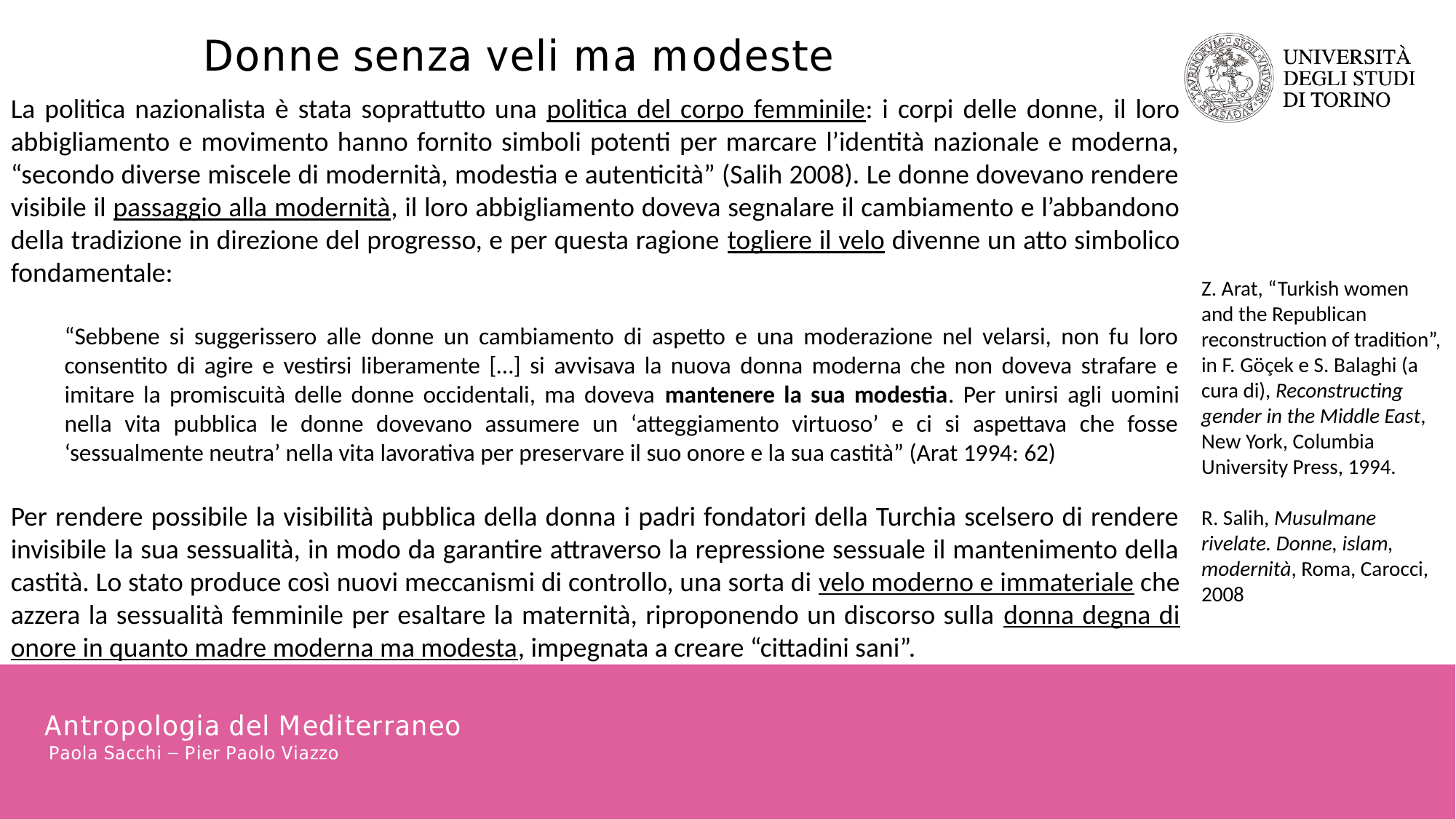

Donne senza veli ma modeste

La politica nazionalista è stata soprattutto una politica del corpo femminile: i corpi delle donne, il loro abbigliamento e movimento hanno fornito simboli potenti per marcare l’identità nazionale e moderna, “secondo diverse miscele di modernità, modestia e autenticità” (Salih 2008). Le donne dovevano rendere visibile il passaggio alla modernità, il loro abbigliamento doveva segnalare il cambiamento e l’abbandono della tradizione in direzione del progresso, e per questa ragione togliere il velo divenne un atto simbolico fondamentale:

“Sebbene si suggerissero alle donne un cambiamento di aspetto e una moderazione nel velarsi, non fu loro consentito di agire e vestirsi liberamente […] si avvisava la nuova donna moderna che non doveva strafare e imitare la promiscuità delle donne occidentali, ma doveva mantenere la sua modestia. Per unirsi agli uomini nella vita pubblica le donne dovevano assumere un ‘atteggiamento virtuoso’ e ci si aspettava che fosse ‘sessualmente neutra’ nella vita lavorativa per preservare il suo onore e la sua castità” (Arat 1994: 62)

Per rendere possibile la visibilità pubblica della donna i padri fondatori della Turchia scelsero di rendere invisibile la sua sessualità, in modo da garantire attraverso la repressione sessuale il mantenimento della castità. Lo stato produce così nuovi meccanismi di controllo, una sorta di velo moderno e immateriale che azzera la sessualità femminile per esaltare la maternità, riproponendo un discorso sulla donna degna di onore in quanto madre moderna ma modesta, impegnata a creare “cittadini sani”.

Z. Arat, “Turkish women and the Republican reconstruction of tradition”, in F. Göçek e S. Balaghi (a cura di), Reconstructing gender in the Middle East, New York, Columbia University Press, 1994.

R. Salih, Musulmane rivelate. Donne, islam, modernità, Roma, Carocci, 2008
Antropologia del Mediterraneo
 Paola Sacchi – Pier Paolo Viazzo
Antropologia del Mediterraneo